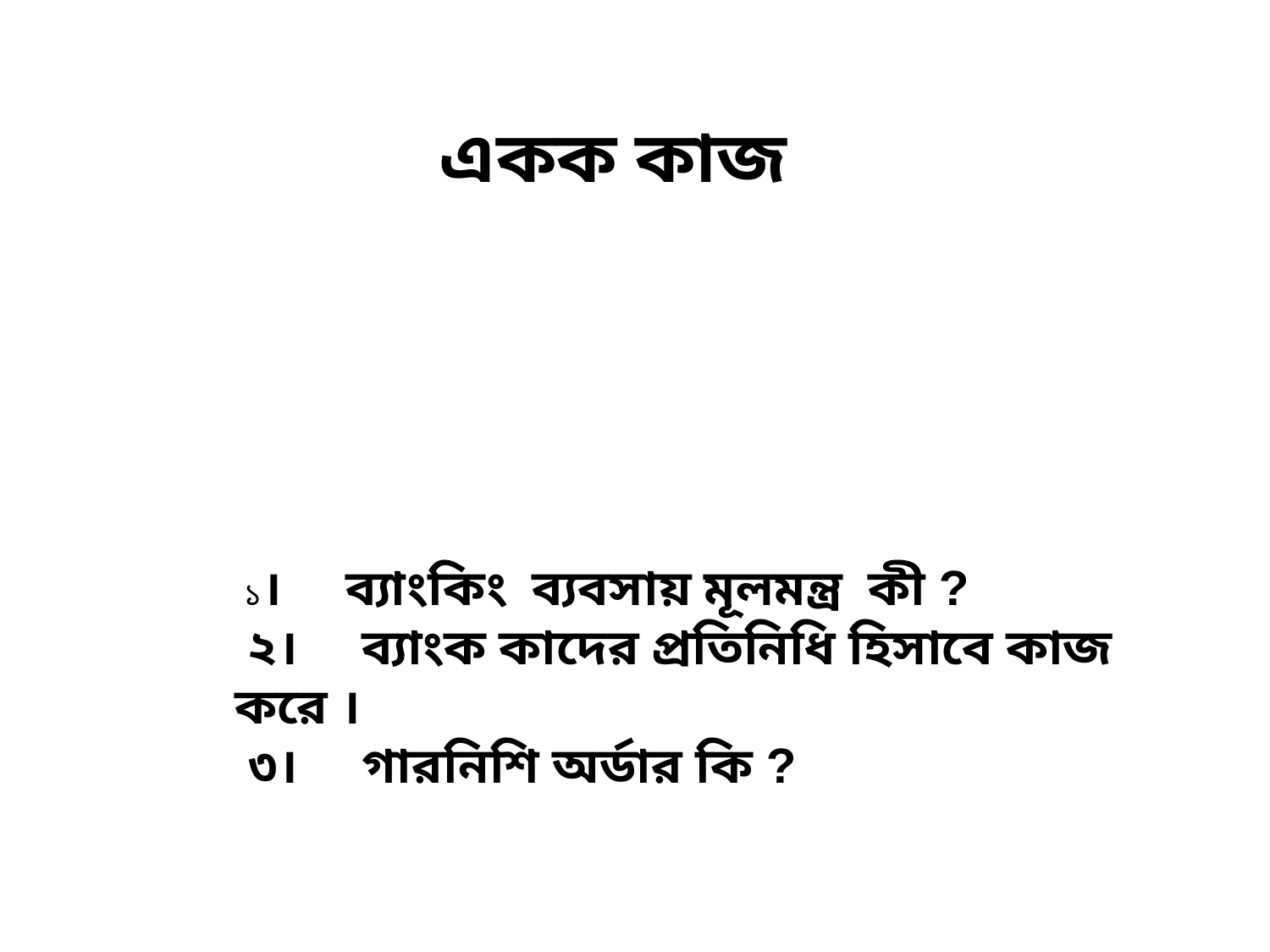

একক কাজ
 ১।     ব্যাংকিং  ব্যবসায় মূলমন্ত্র  কী ?
 ২।     ব্যাংক কাদের প্রতিনিধি হিসাবে কাজ  করে ।
 ৩।     গারনিশি অর্ডার কি ?